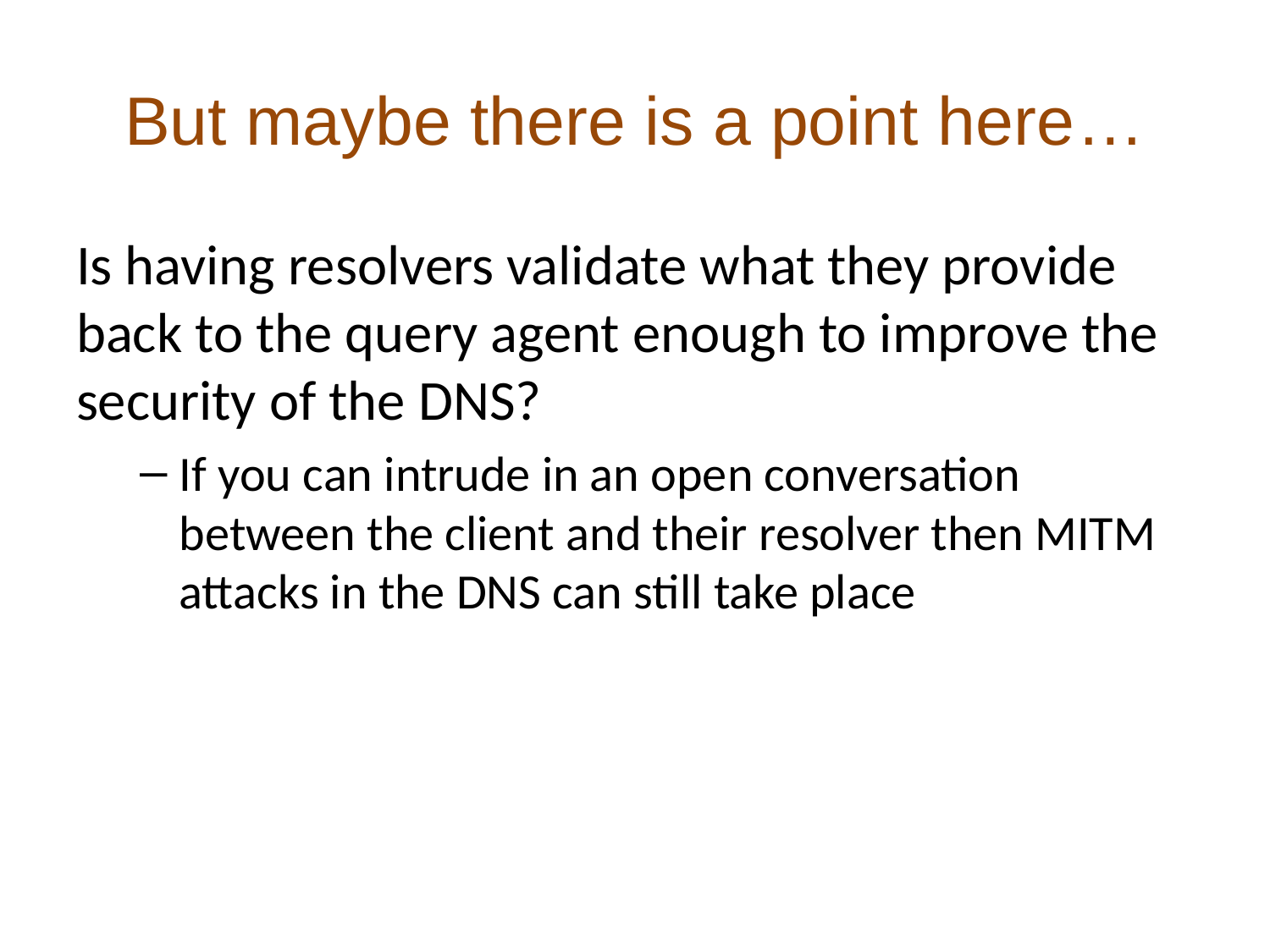

# But maybe there is a point here…
Is having resolvers validate what they provide back to the query agent enough to improve the security of the DNS?
If you can intrude in an open conversation between the client and their resolver then MITM attacks in the DNS can still take place